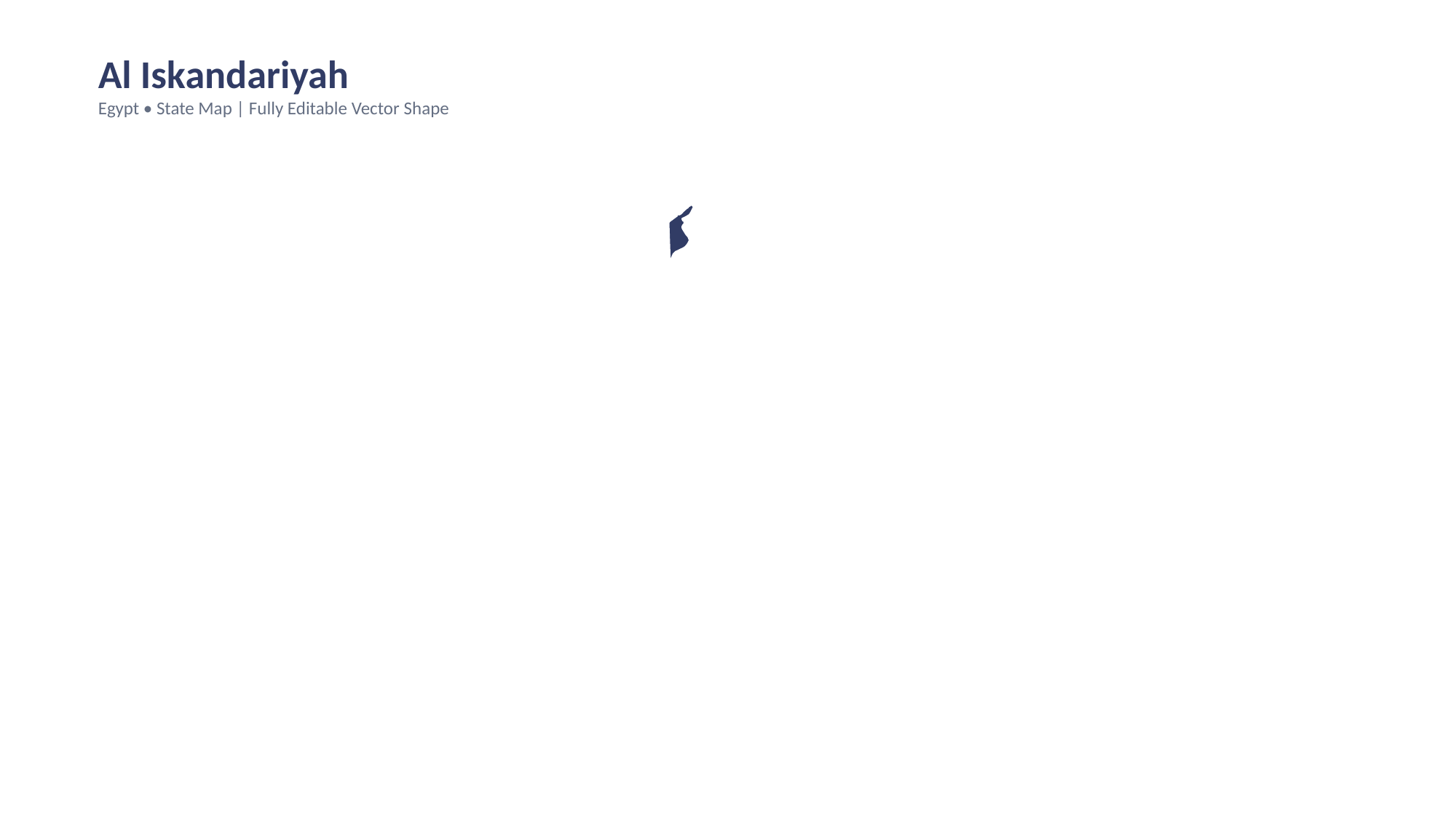

Al Iskandariyah
Egypt • State Map | Fully Editable Vector Shape